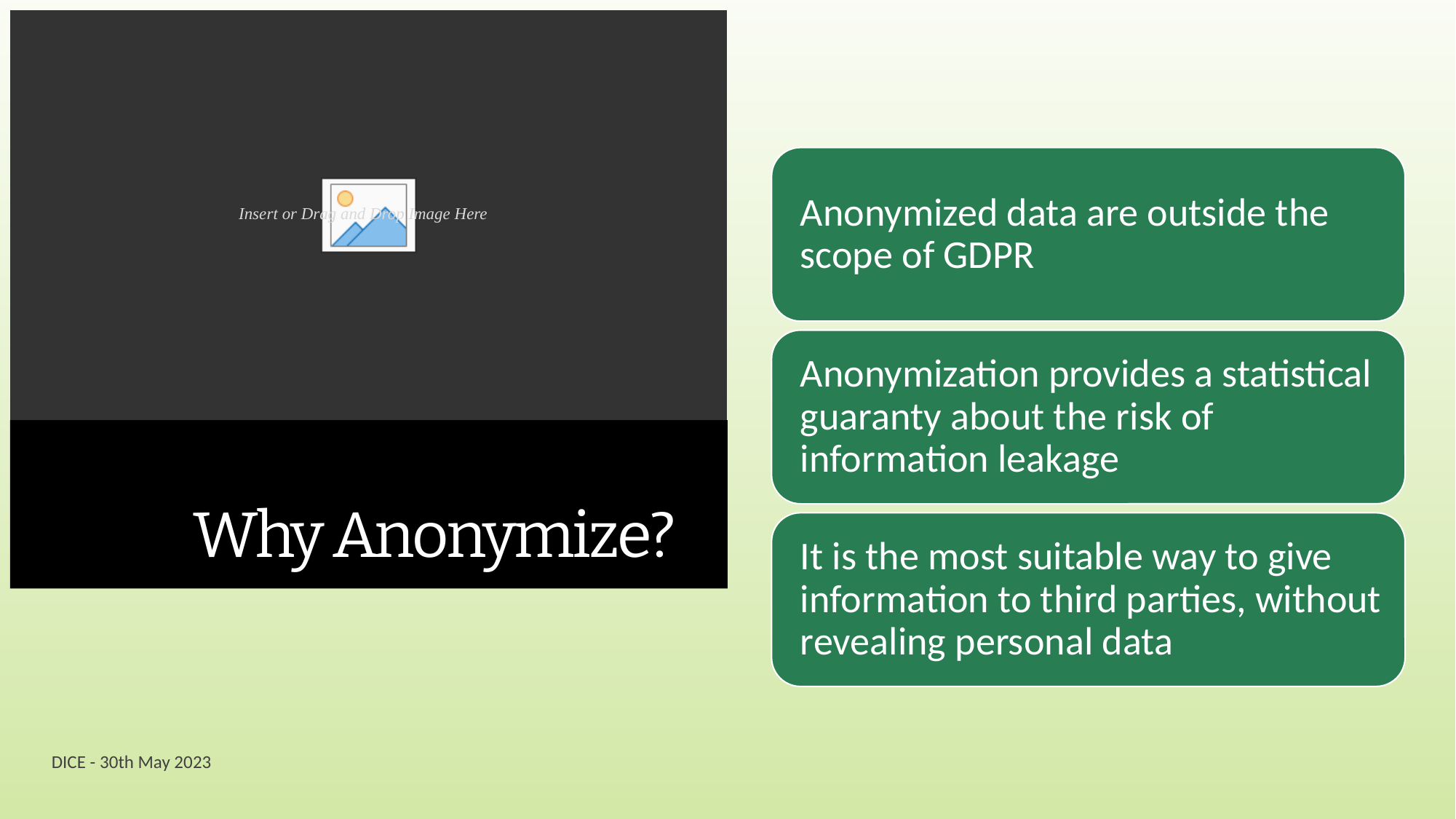

Anonymized data are outside the scope of GDPR
Anonymization provides a statistical guaranty about the risk of information leakage
It is the most suitable way to give information to third parties, without revealing personal data
# Why Anonymize?

DICE - 30th May 2023